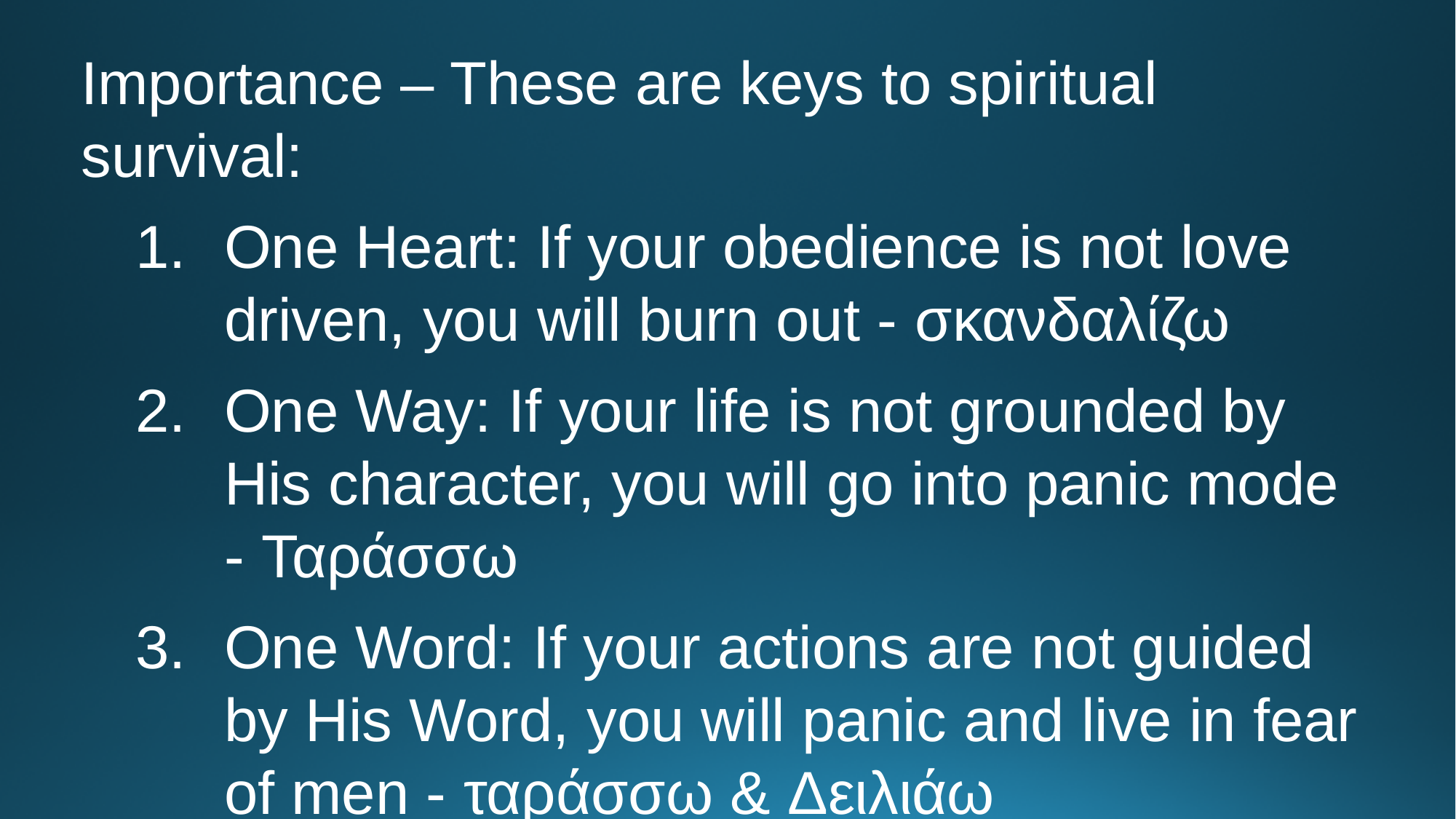

Importance – These are keys to spiritual survival:
One Heart: If your obedience is not love driven, you will burn out - σκανδαλίζω
One Way: If your life is not grounded by His character, you will go into panic mode - Ταράσσω
One Word: If your actions are not guided by His Word, you will panic and live in fear of men - ταράσσω & Δειλιάω